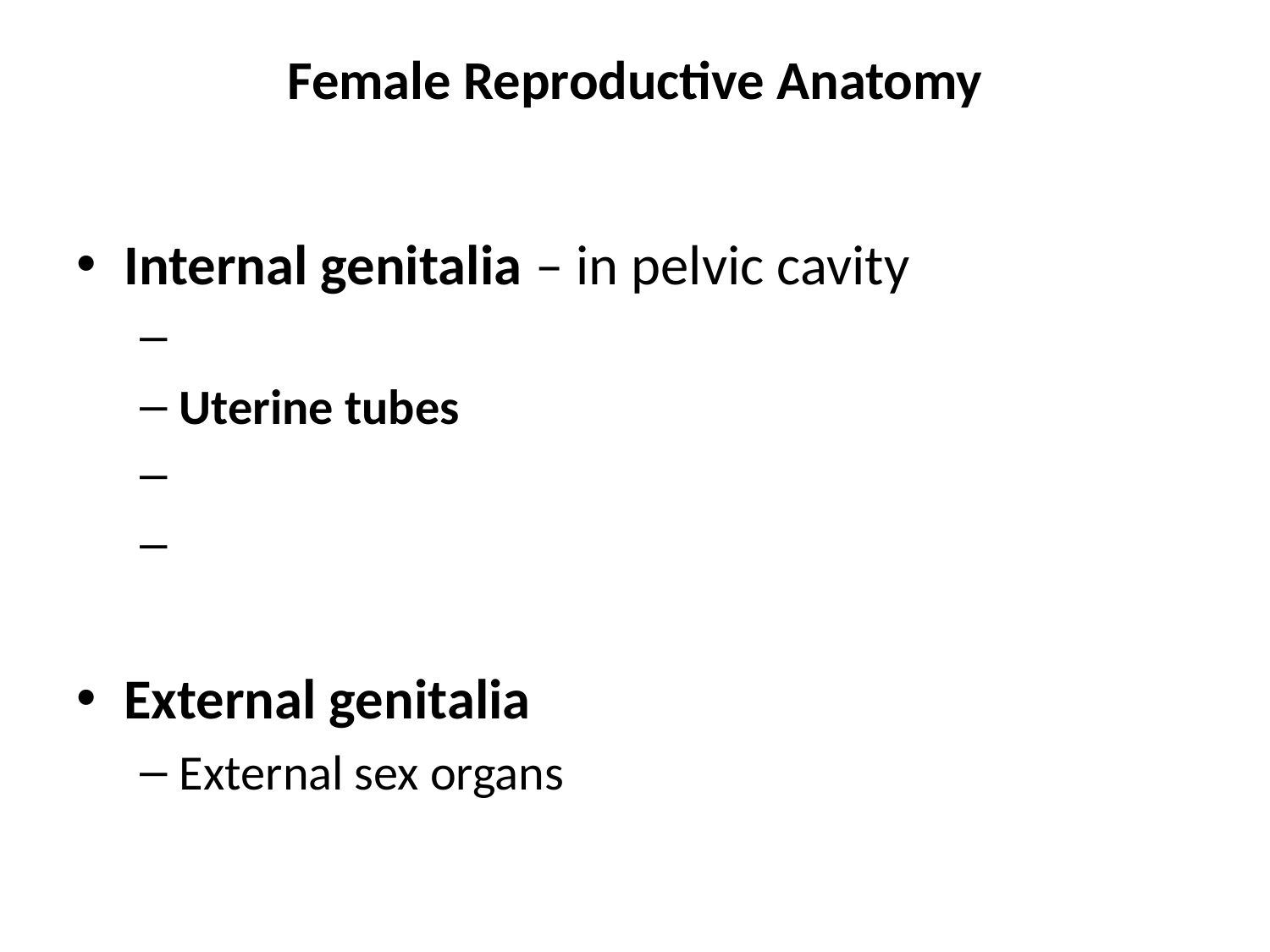

# Female Reproductive Anatomy
Internal genitalia – in pelvic cavity

Uterine tubes

External genitalia
External sex organs